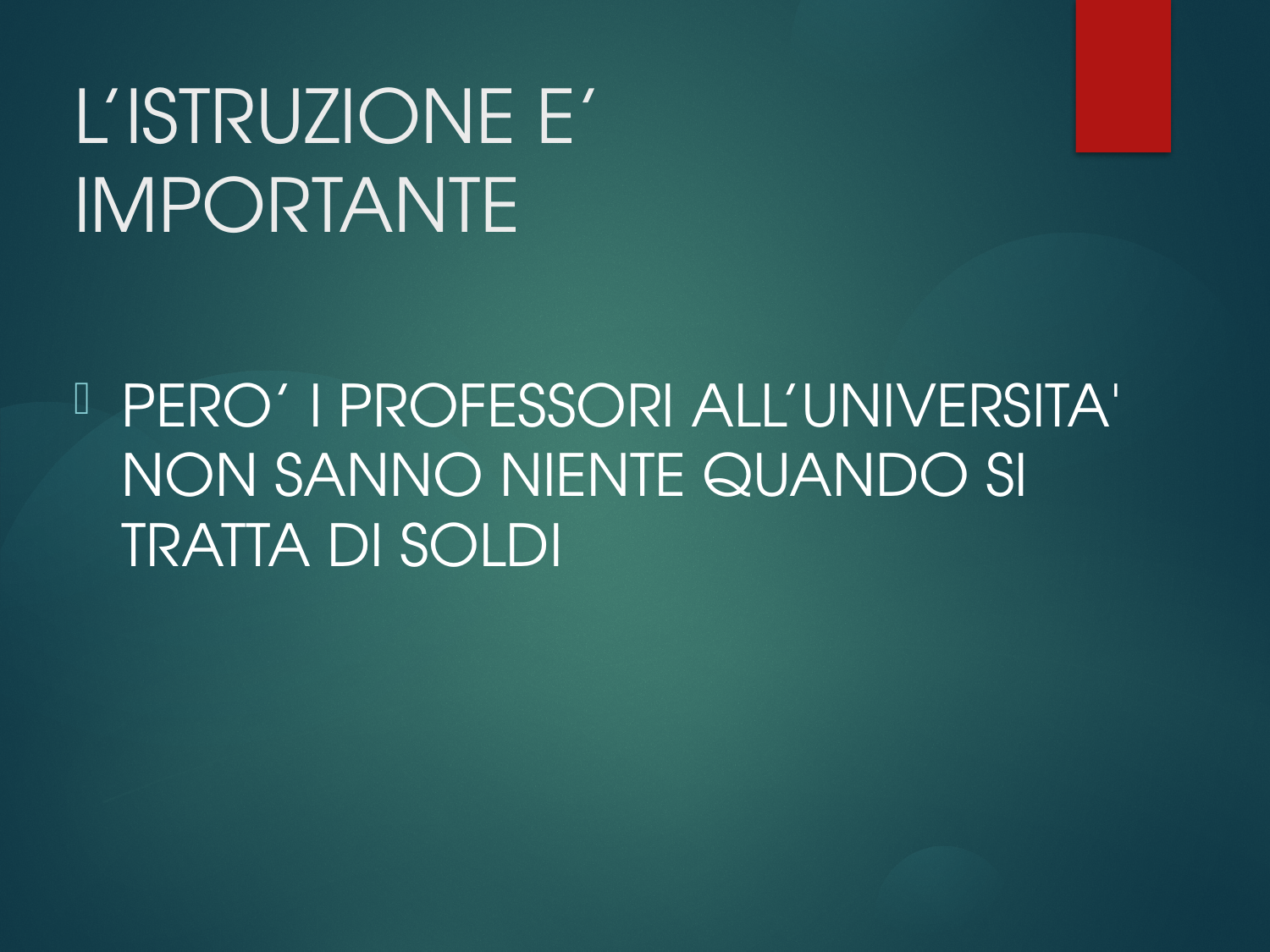

# L’ISTRUZIONE E’ IMPORTANTE
PERO’ I PROFESSORI ALL’UNIVERSITA' NON SANNO NIENTE QUANDO SI TRATTA DI SOLDI